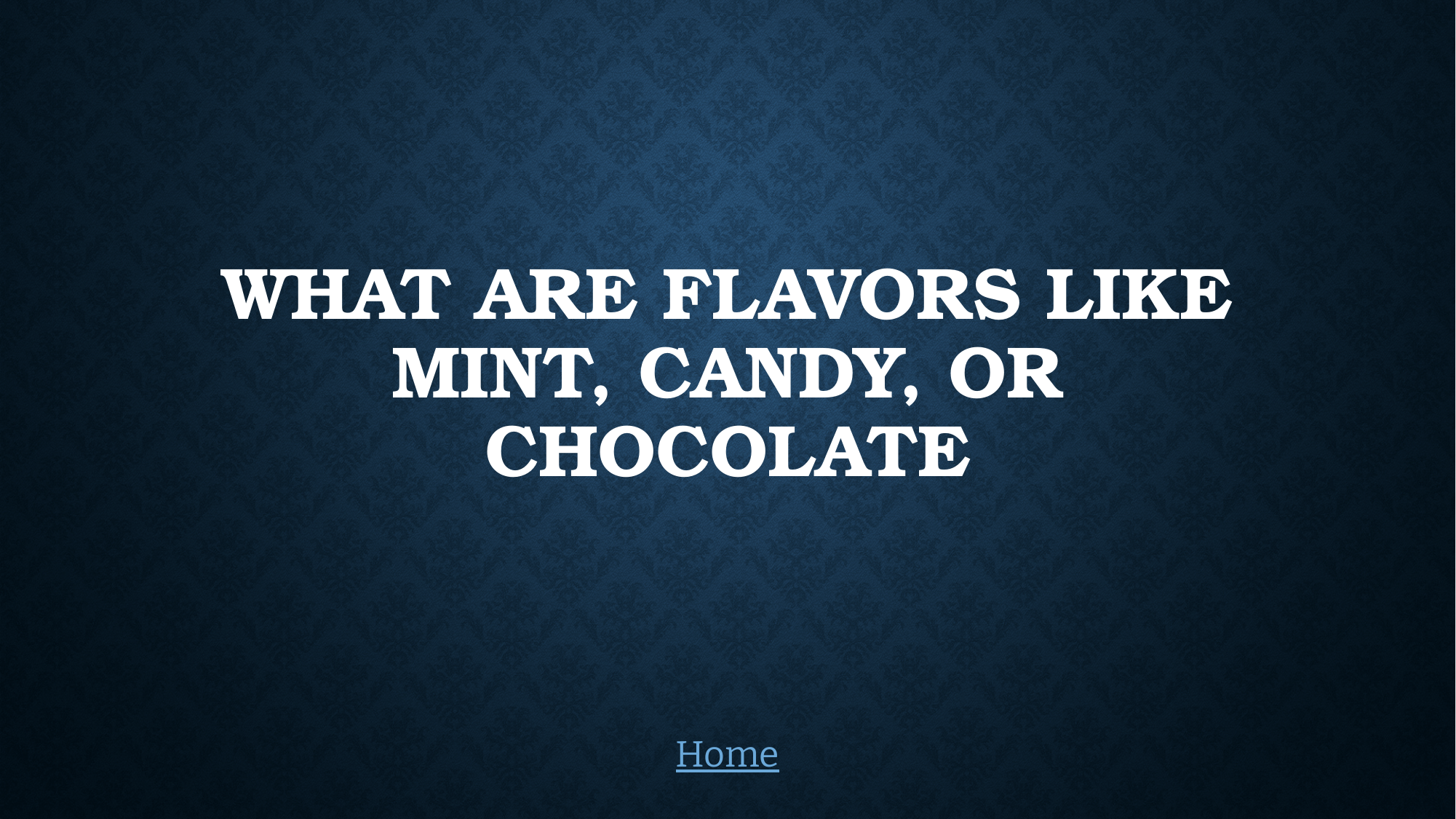

# What are flavors like mint, candy, or chocolate
Home